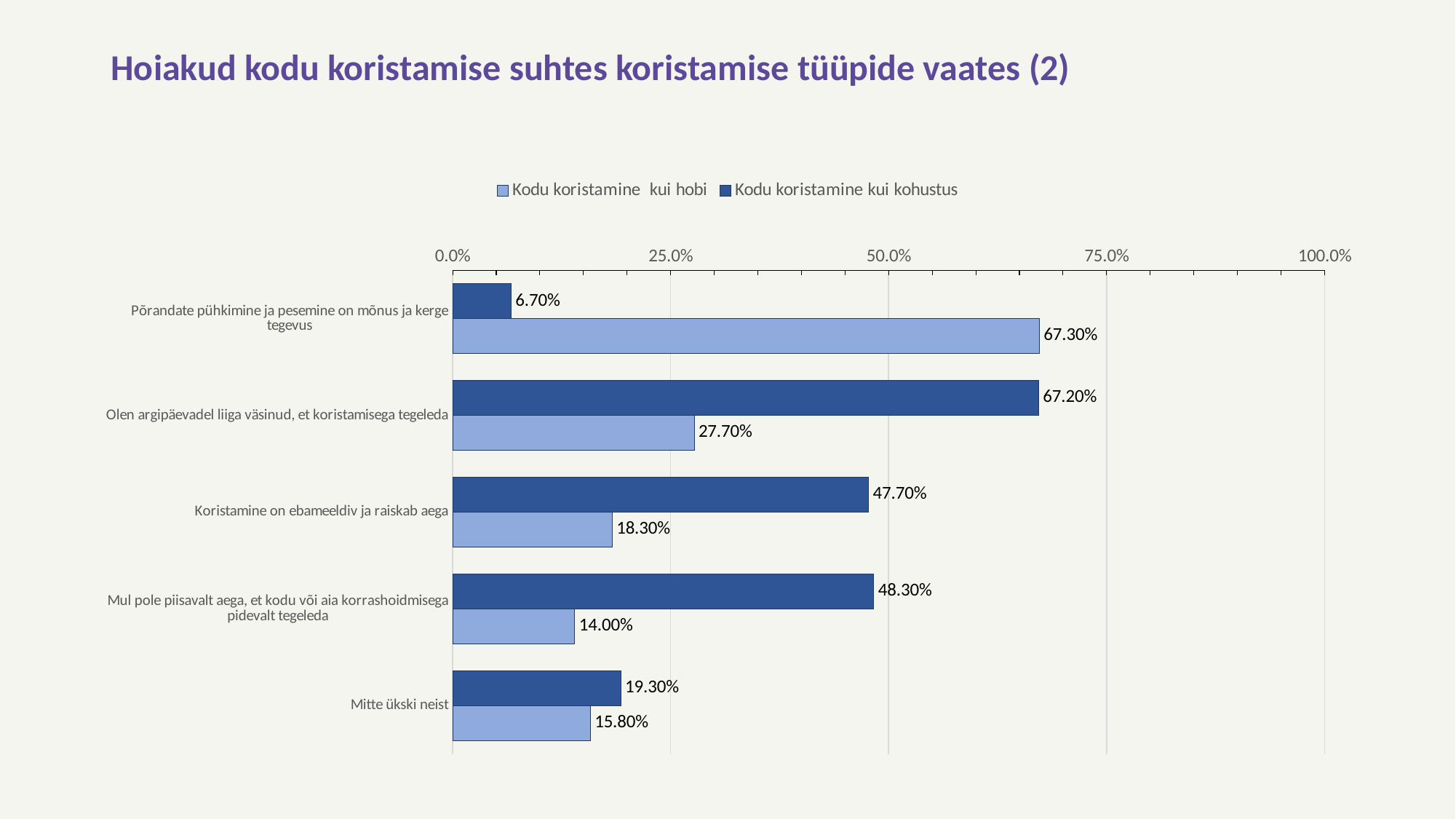

# Hoiakud kodu koristamise suhtes koristamise tüüpide vaates (2)

### Chart

| Category | Kodu koristamine kui kohustus | Kodu koristamine  kui hobi |
|---|---|---|
| Põrandate pühkimine ja pesemine on mõnus ja kerge tegevus | 0.067 | 0.673 |
| Olen argipäevadel liiga väsinud, et koristamisega tegeleda | 0.672 | 0.277 |
| Koristamine on ebameeldiv ja raiskab aega | 0.477 | 0.183 |
| Mul pole piisavalt aega, et kodu või aia korrashoidmisega pidevalt tegeleda | 0.483 | 0.14 |
| Mitte ükski neist | 0.193 | 0.158 |